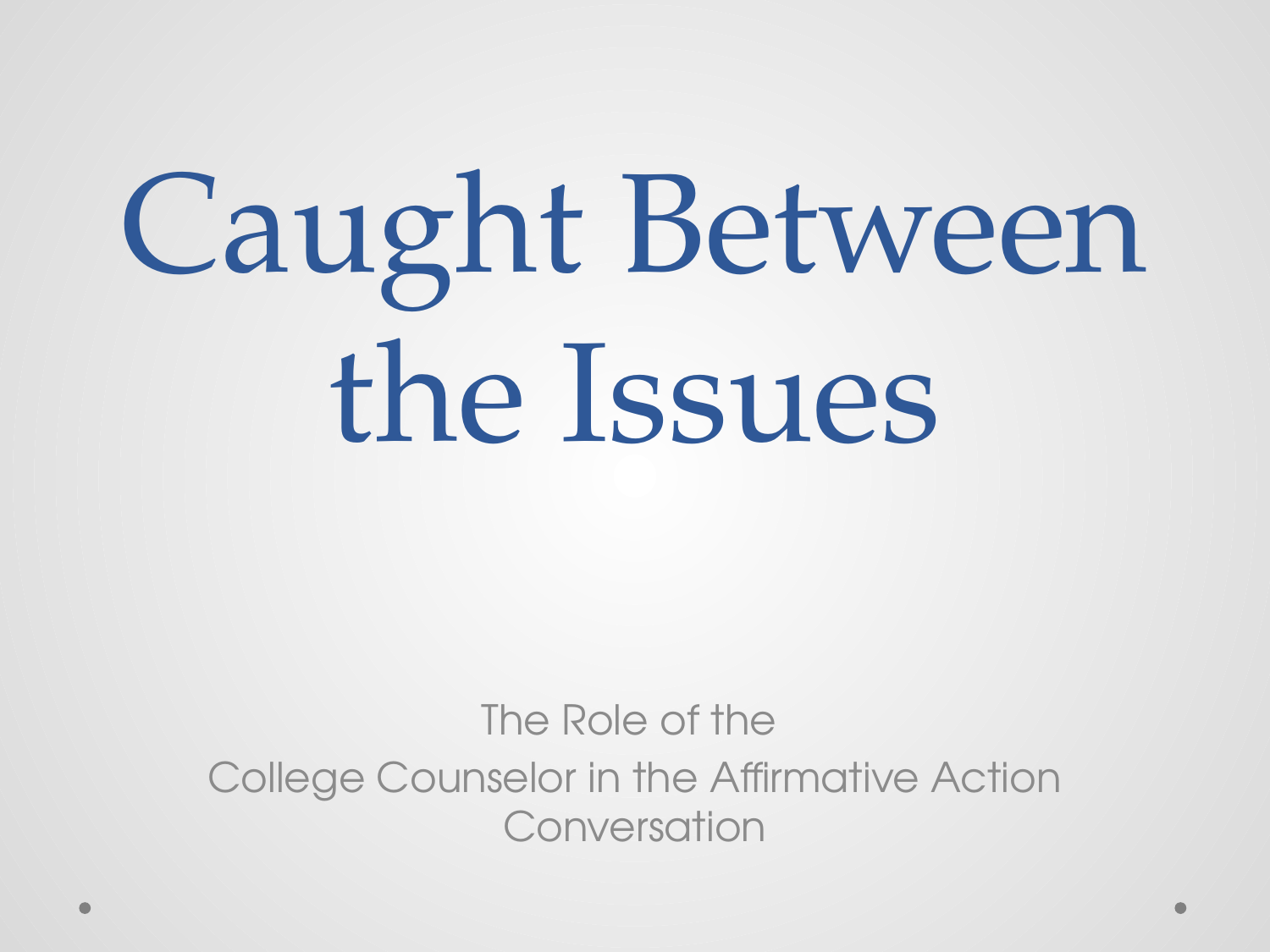

# Caught Between the Issues
The Role of the
College Counselor in the Affirmative Action Conversation